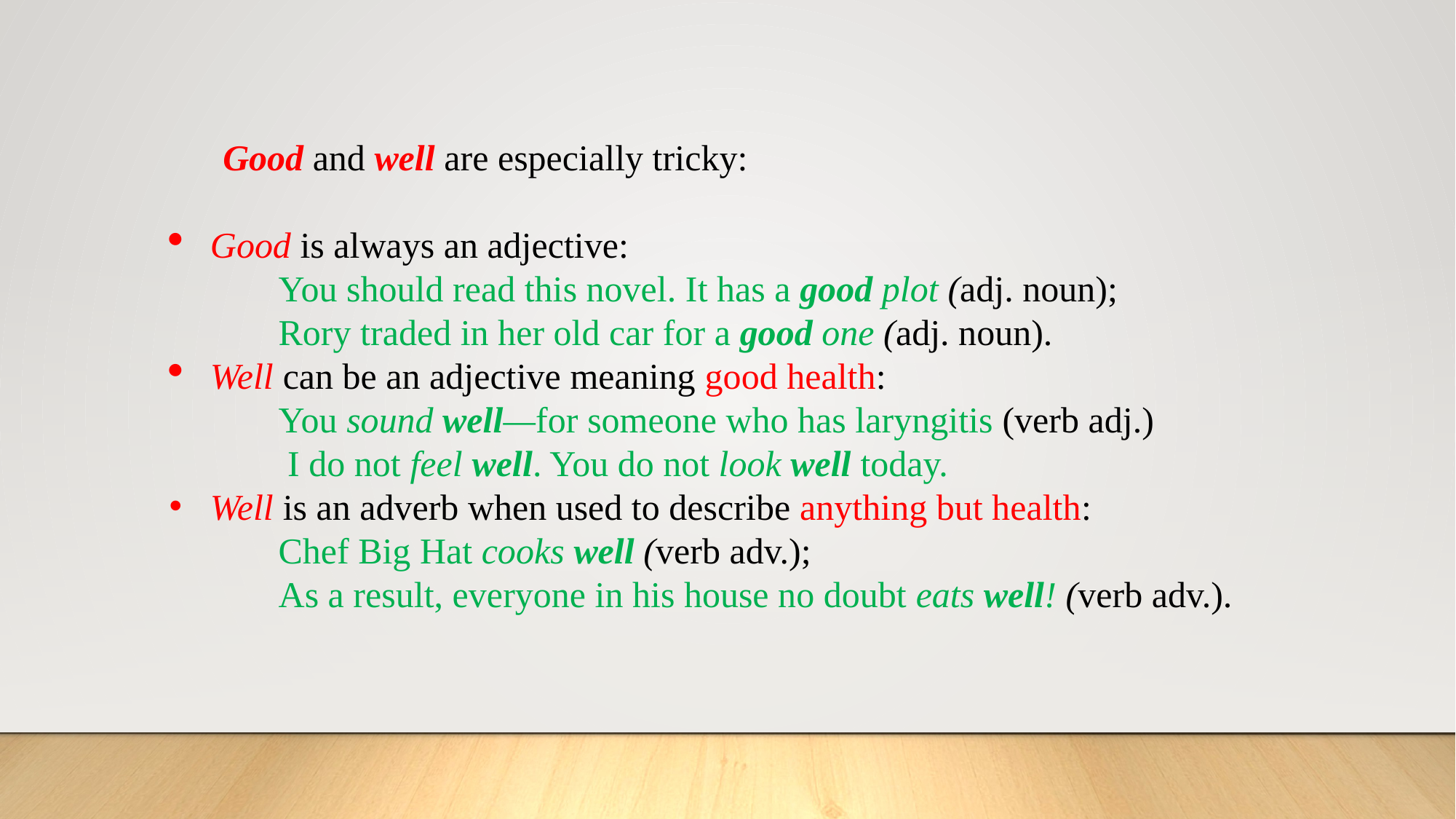

Good and well are especially tricky:

Good is always an adjective:
	You should read this novel. It has a good plot (adj. noun);
	Rory traded in her old car for a good one (adj. noun).
Well can be an adjective meaning good health:
	You sound well—for someone who has laryngitis (verb adj.)
	 I do not feel well. You do not look well today.
Well is an adverb when used to describe anything but health:
	Chef Big Hat cooks well (verb adv.);
	As a result, everyone in his house no doubt eats well! (verb adv.).